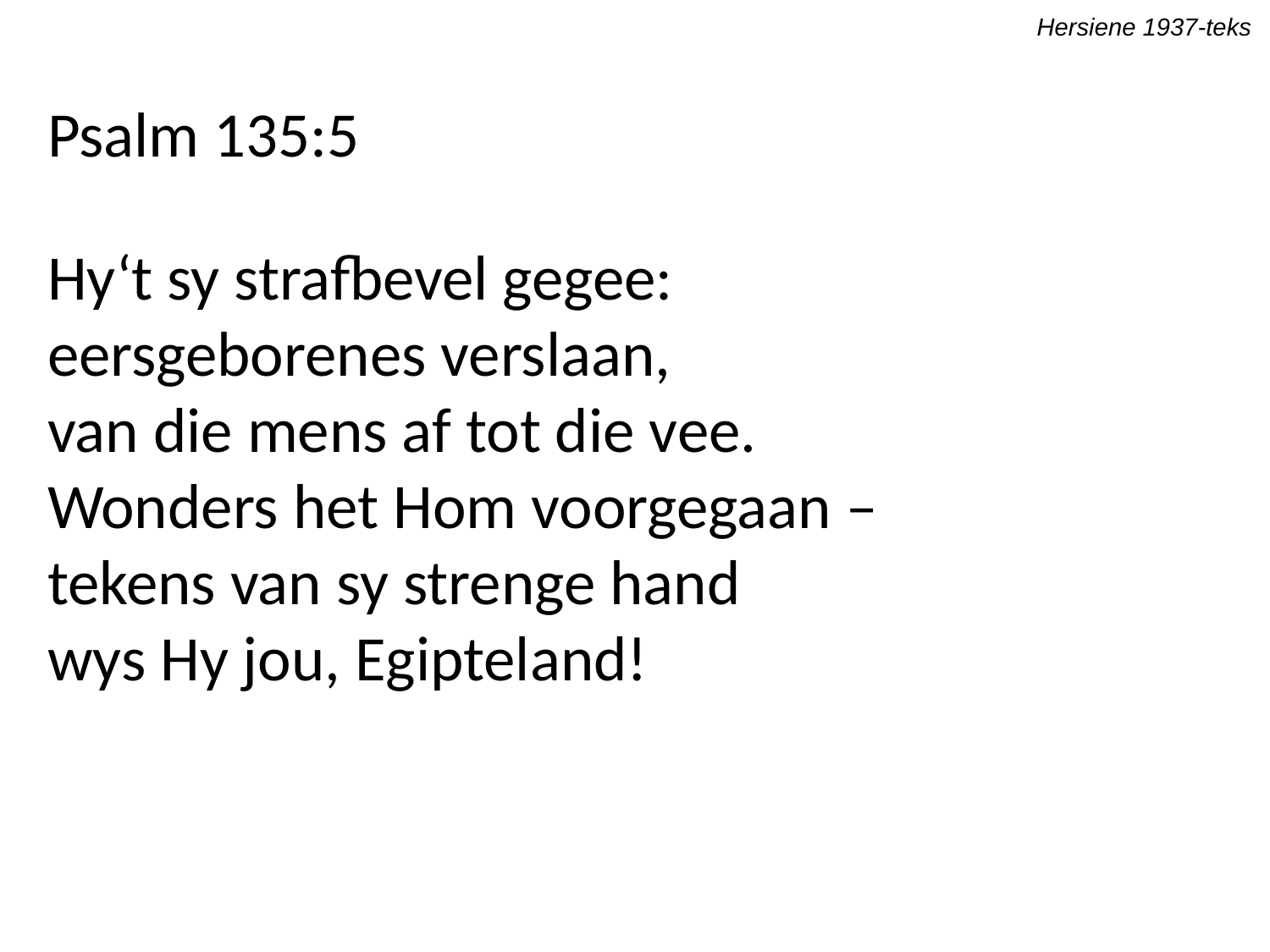

Hersiene 1937-teks
Psalm 135:5

Hy‘t sy strafbevel gegee:
eersgeborenes verslaan,
van die mens af tot die vee.
Wonders het Hom voorgegaan –
tekens van sy strenge hand
wys Hy jou, Egipteland!